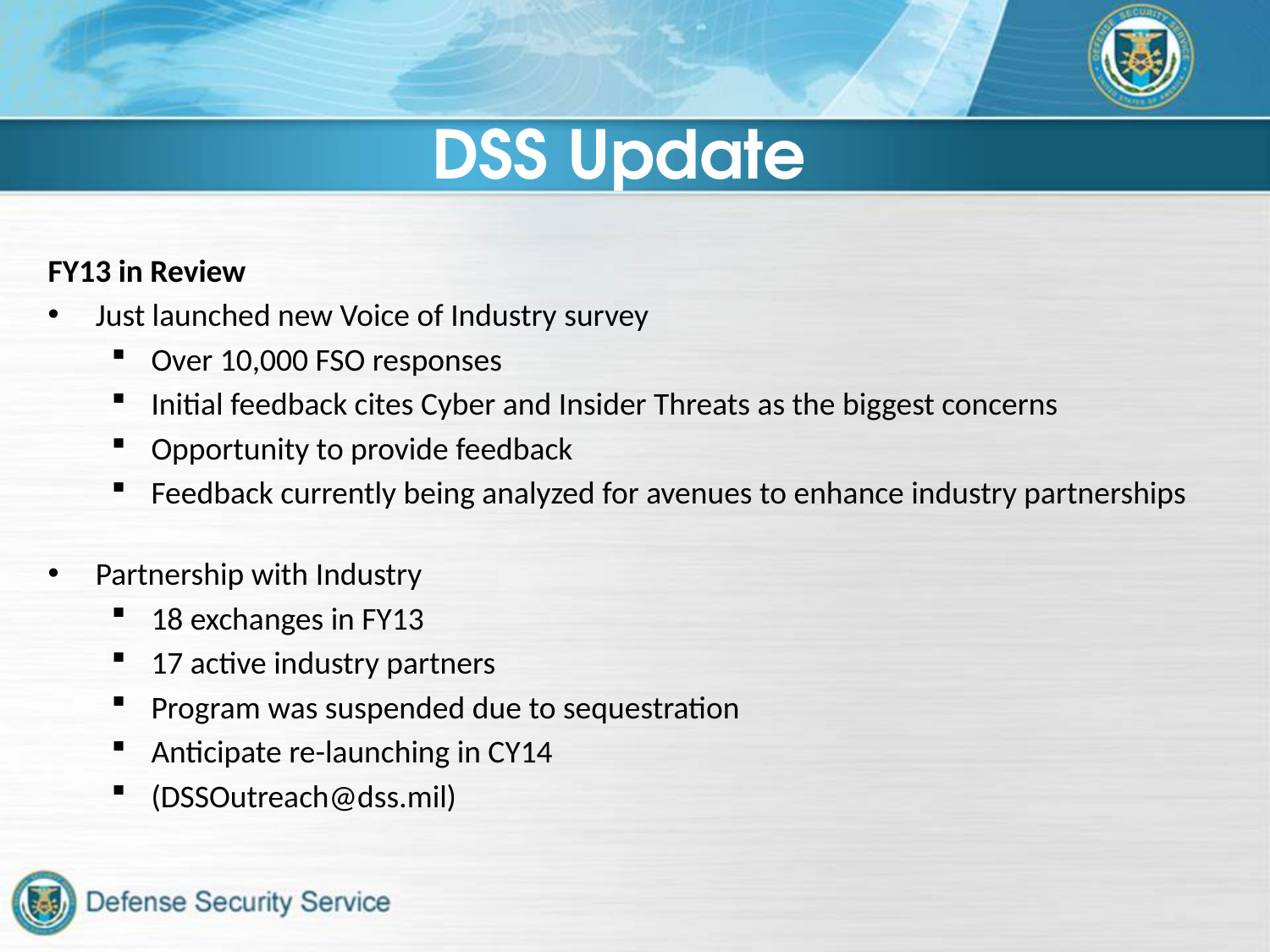

DSS Update

FY13 in Review
Just launched new Voice of Industry survey
Over 10,000 FSO responses
Initial feedback cites Cyber and Insider Threats as the biggest concerns
Opportunity to provide feedback
Feedback currently being analyzed for avenues to enhance industry partnerships

Partnership with Industry
18 exchanges in FY13
17 active industry partners
Program was suspended due to sequestration
Anticipate re-launching in CY14
(DSSOutreach@dss.mil)